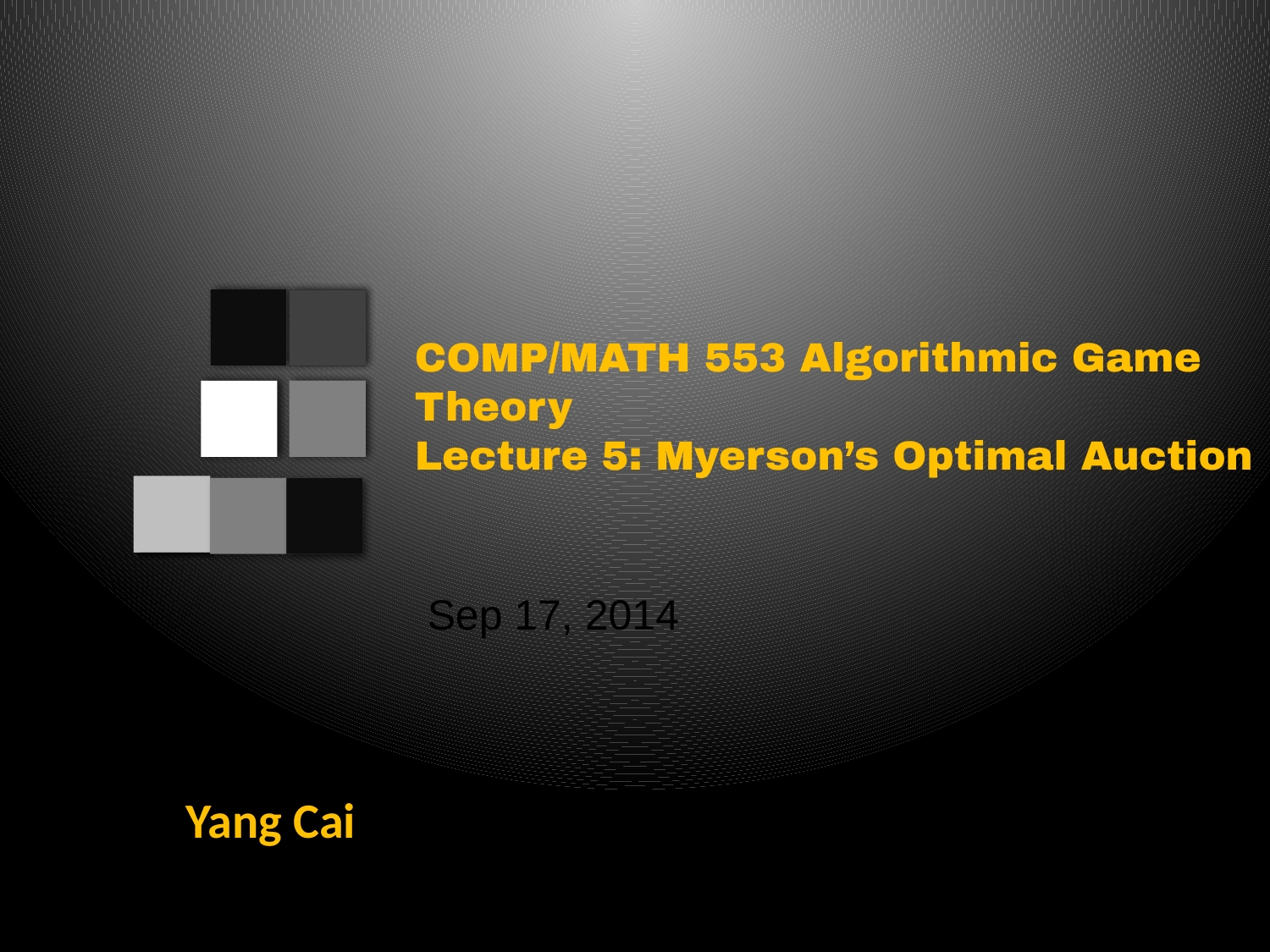

# COMP/MATH 553 Algorithmic Game Theory Lecture 5: Myerson’s Optimal Auction
Sep 17, 2014
Yang Cai